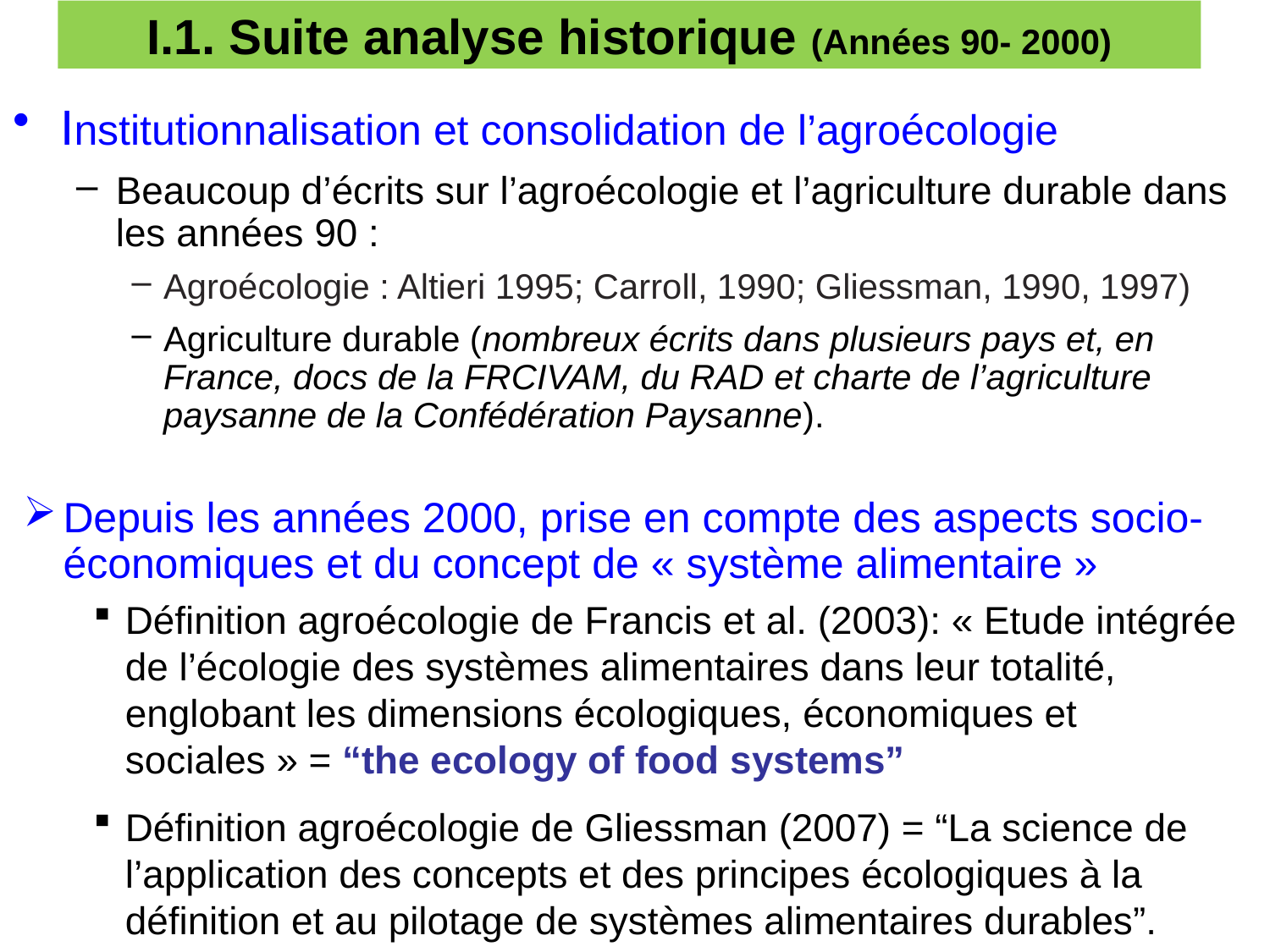

# I.1. Suite analyse historique (Années 90- 2000)
Institutionnalisation et consolidation de l’agroécologie
Beaucoup d’écrits sur l’agroécologie et l’agriculture durable dans les années 90 :
Agroécologie : Altieri 1995; Carroll, 1990; Gliessman, 1990, 1997)
Agriculture durable (nombreux écrits dans plusieurs pays et, en France, docs de la FRCIVAM, du RAD et charte de l’agriculture paysanne de la Confédération Paysanne).

Depuis les années 2000, prise en compte des aspects socio-économiques et du concept de « système alimentaire »
Définition agroécologie de Francis et al. (2003): « Etude intégrée de l’écologie des systèmes alimentaires dans leur totalité, englobant les dimensions écologiques, économiques et sociales » = “the ecology of food systems”
Définition agroécologie de Gliessman (2007) = “La science de l’application des concepts et des principes écologiques à la définition et au pilotage de systèmes alimentaires durables”.

3